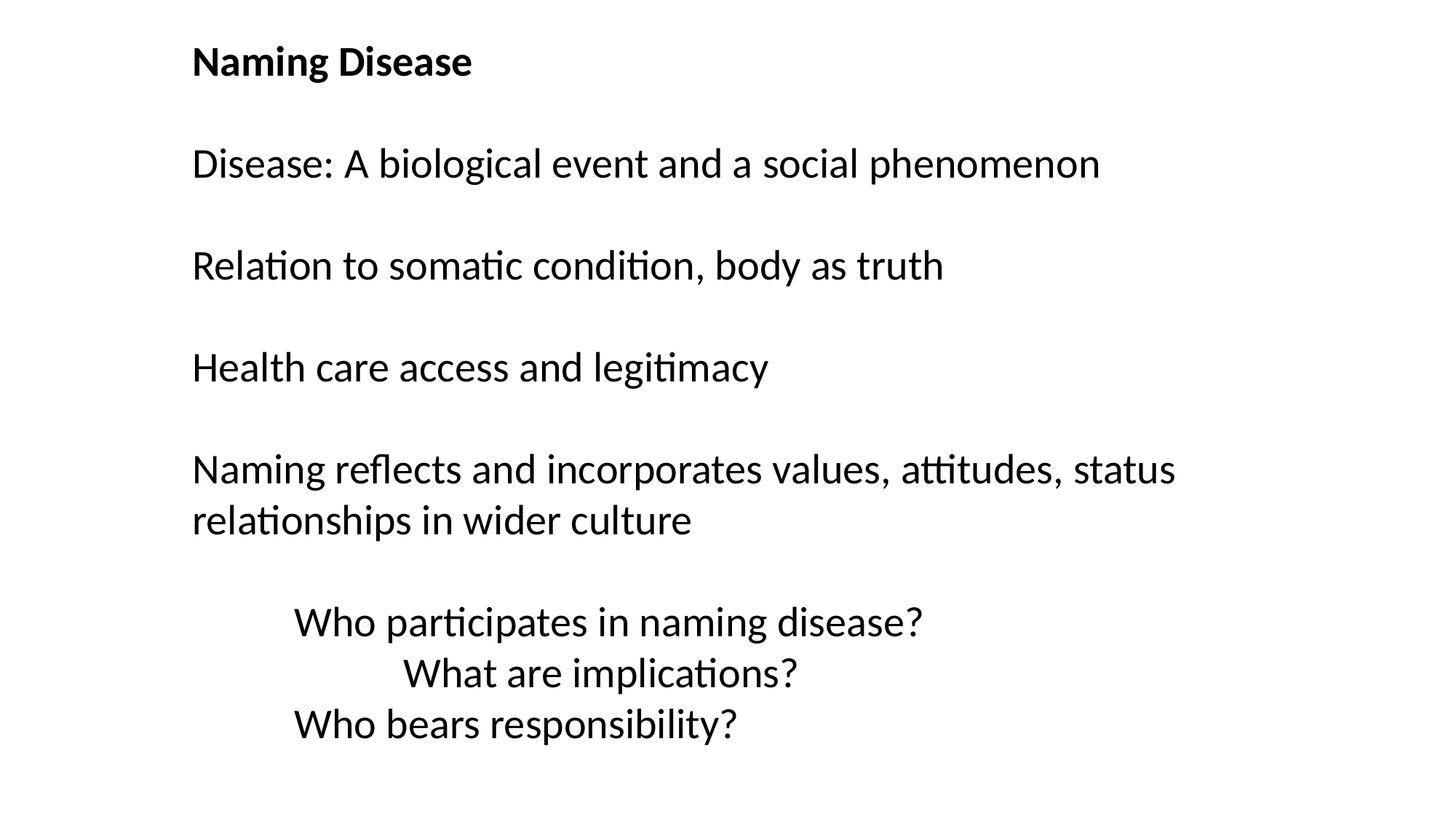

Naming Disease

Disease: A biological event and a social phenomenon

Relation to somatic condition, body as truth

Health care access and legitimacy

Naming reflects and incorporates values, attitudes, status relationships in wider culture

Who participates in naming disease?
	What are implications?
Who bears responsibility?